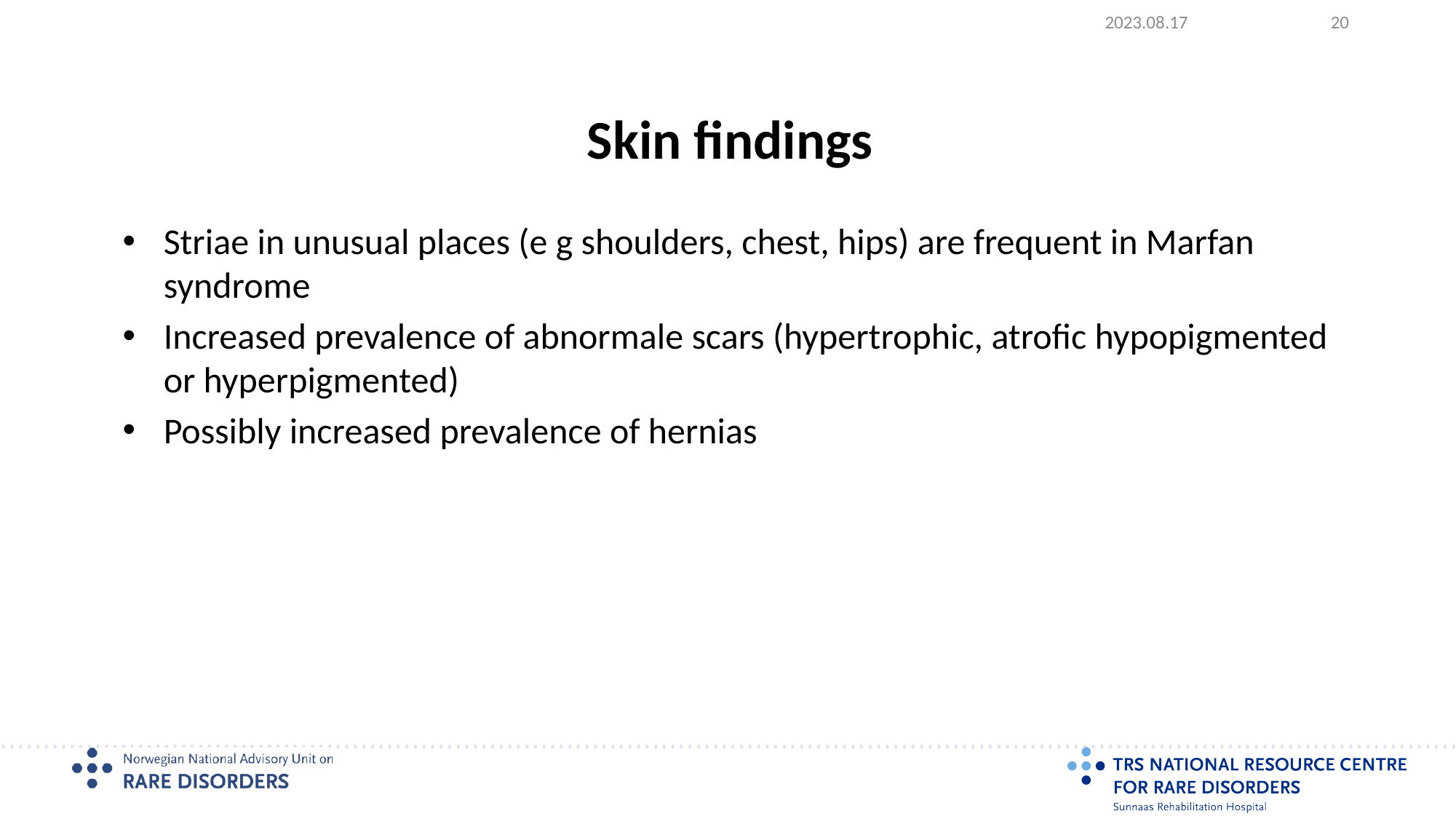

2023.08.17
20
# Skin findings
Striae in unusual places (e g shoulders, chest, hips) are frequent in Marfan syndrome
Increased prevalence of abnormale scars (hypertrophic, atrofic hypopigmented or hyperpigmented)
Possibly increased prevalence of hernias